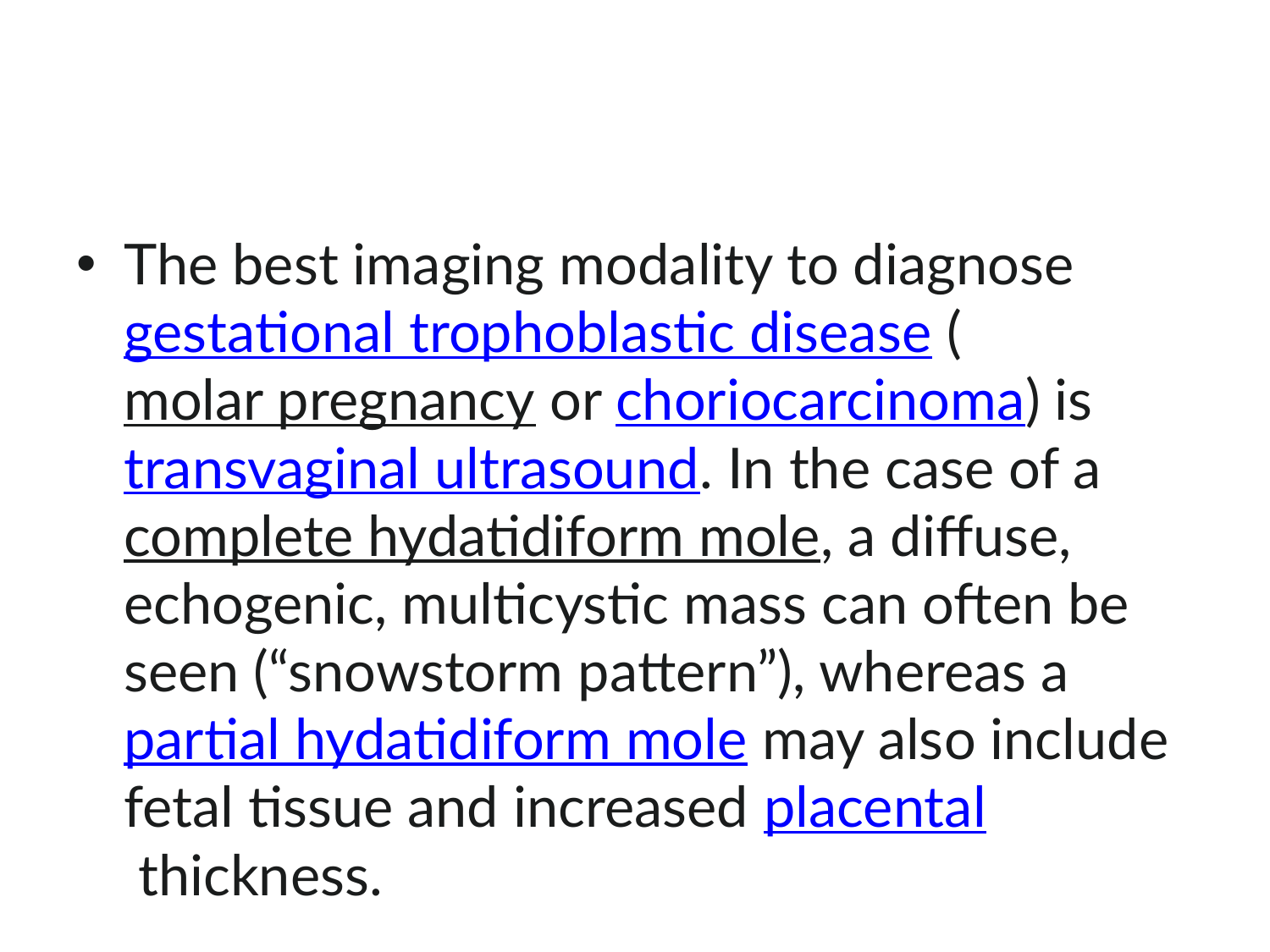

The best imaging modality to diagnose gestational trophoblastic disease (molar pregnancy or choriocarcinoma) is transvaginal ultrasound. In the case of a complete hydatidiform mole, a diffuse, echogenic, multicystic mass can often be seen (“snowstorm pattern”), whereas a partial hydatidiform mole may also include fetal tissue and increased placental thickness.